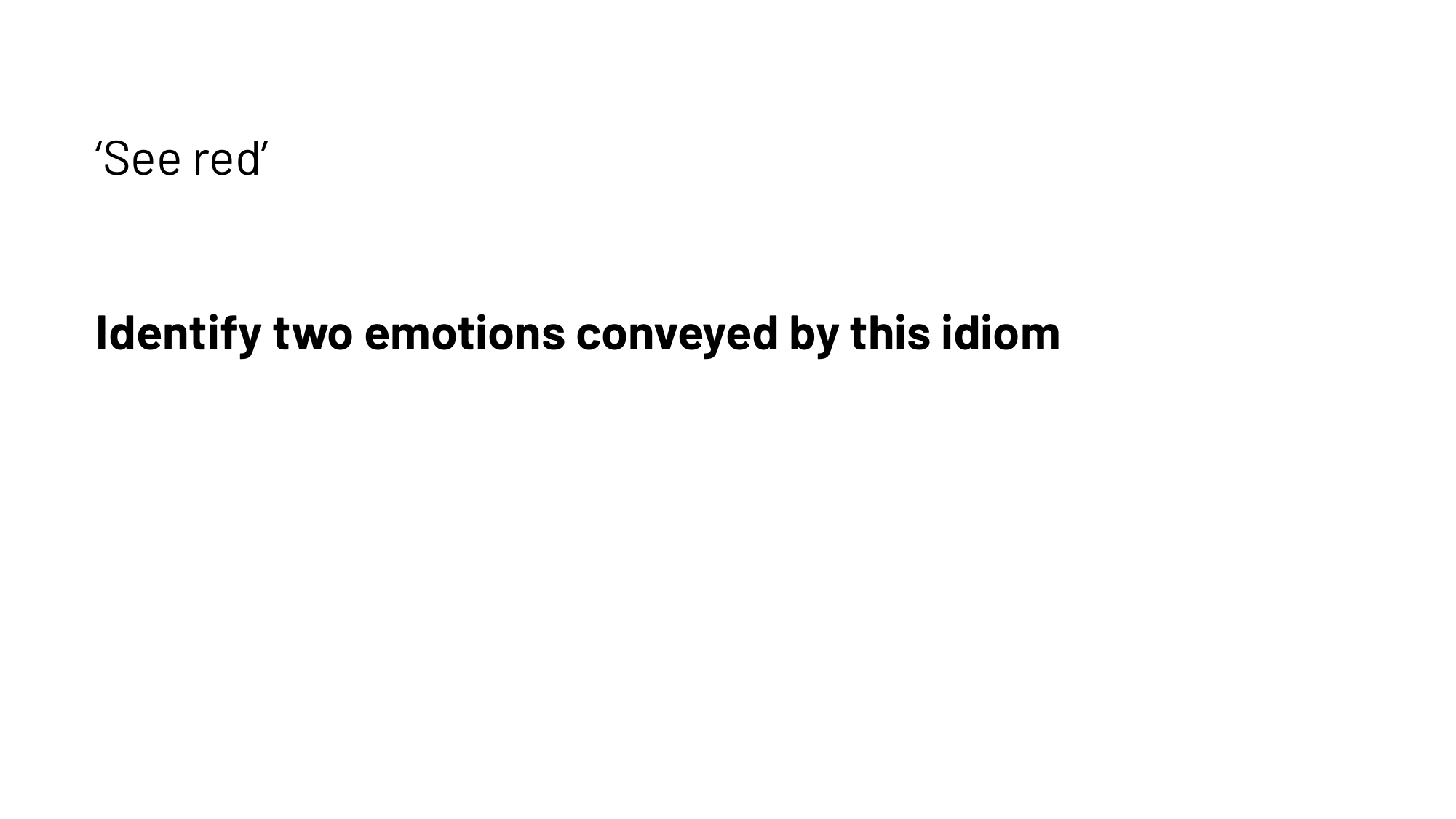

‘See red’

Identify two emotions conveyed by this idiom